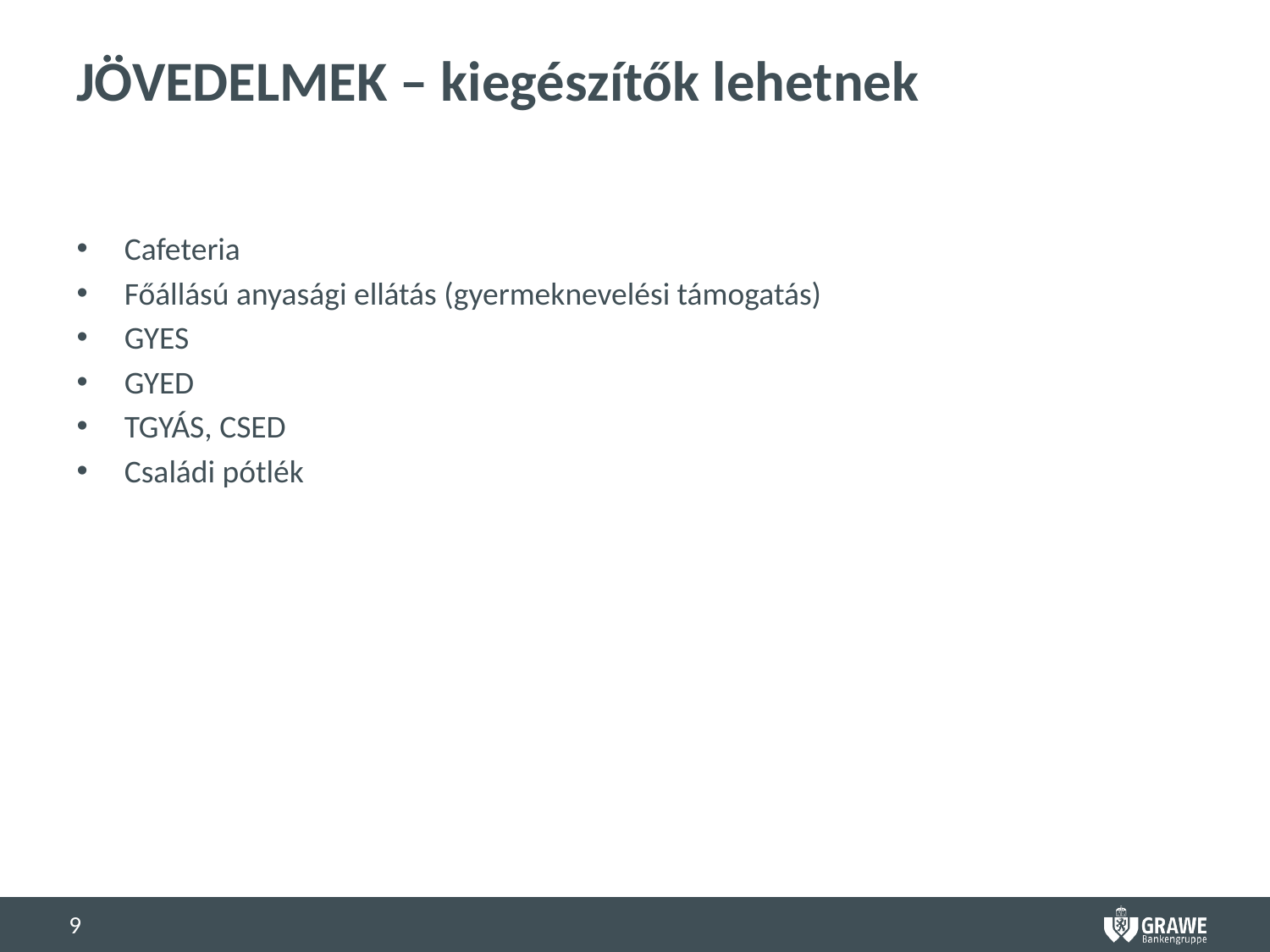

# JÖVEDELMEK – kiegészítők lehetnek
Cafeteria
Főállású anyasági ellátás (gyermeknevelési támogatás)
GYES
GYED
TGYÁS, CSED
Családi pótlék